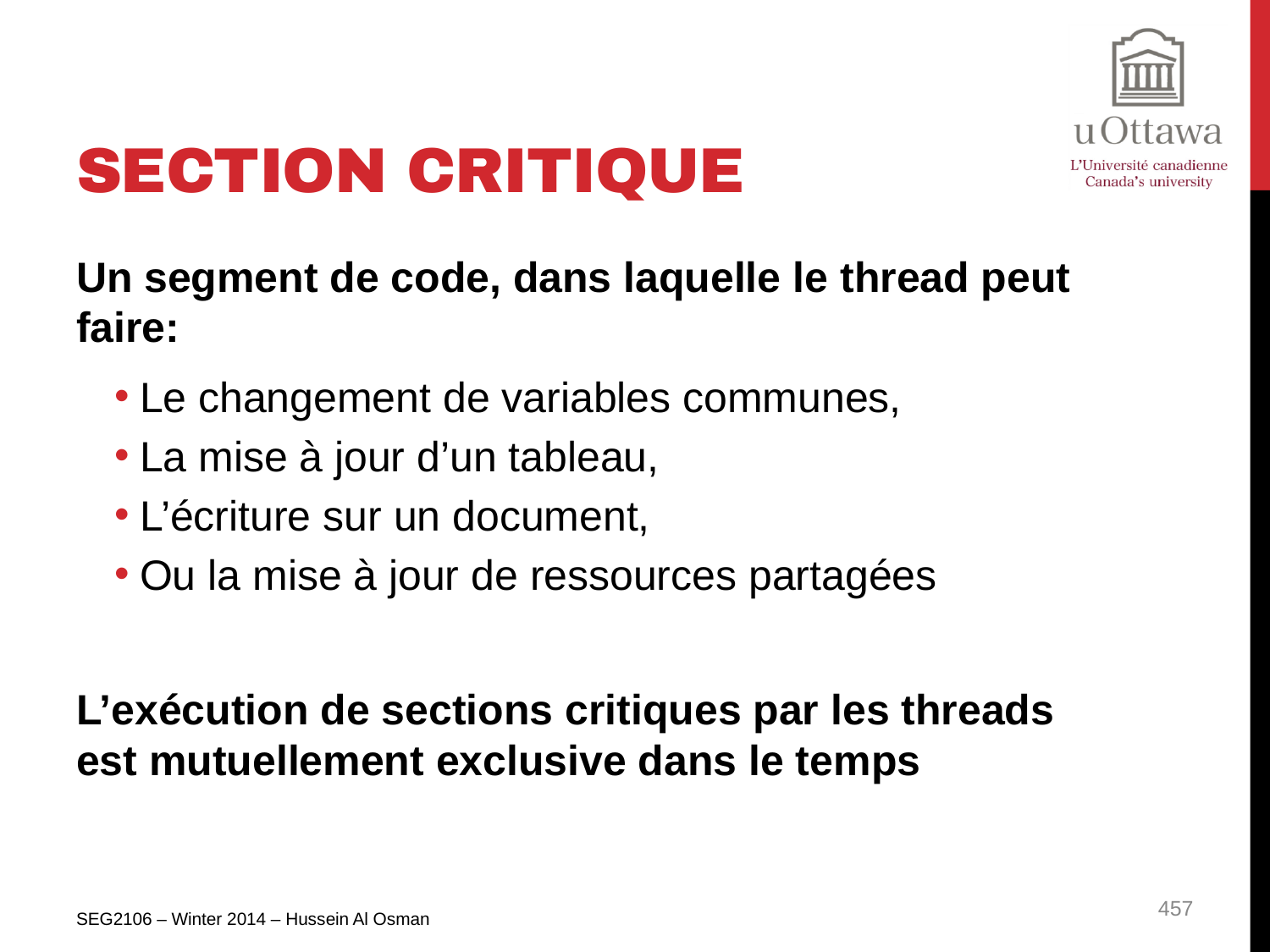

# Section critique
Un segment de code, dans laquelle le thread peut faire:
Le changement de variables communes,
La mise à jour d’un tableau,
L’écriture sur un document,
Ou la mise à jour de ressources partagées

L’exécution de sections critiques par les threads est mutuellement exclusive dans le temps
SEG2106 – Winter 2014 – Hussein Al Osman
457